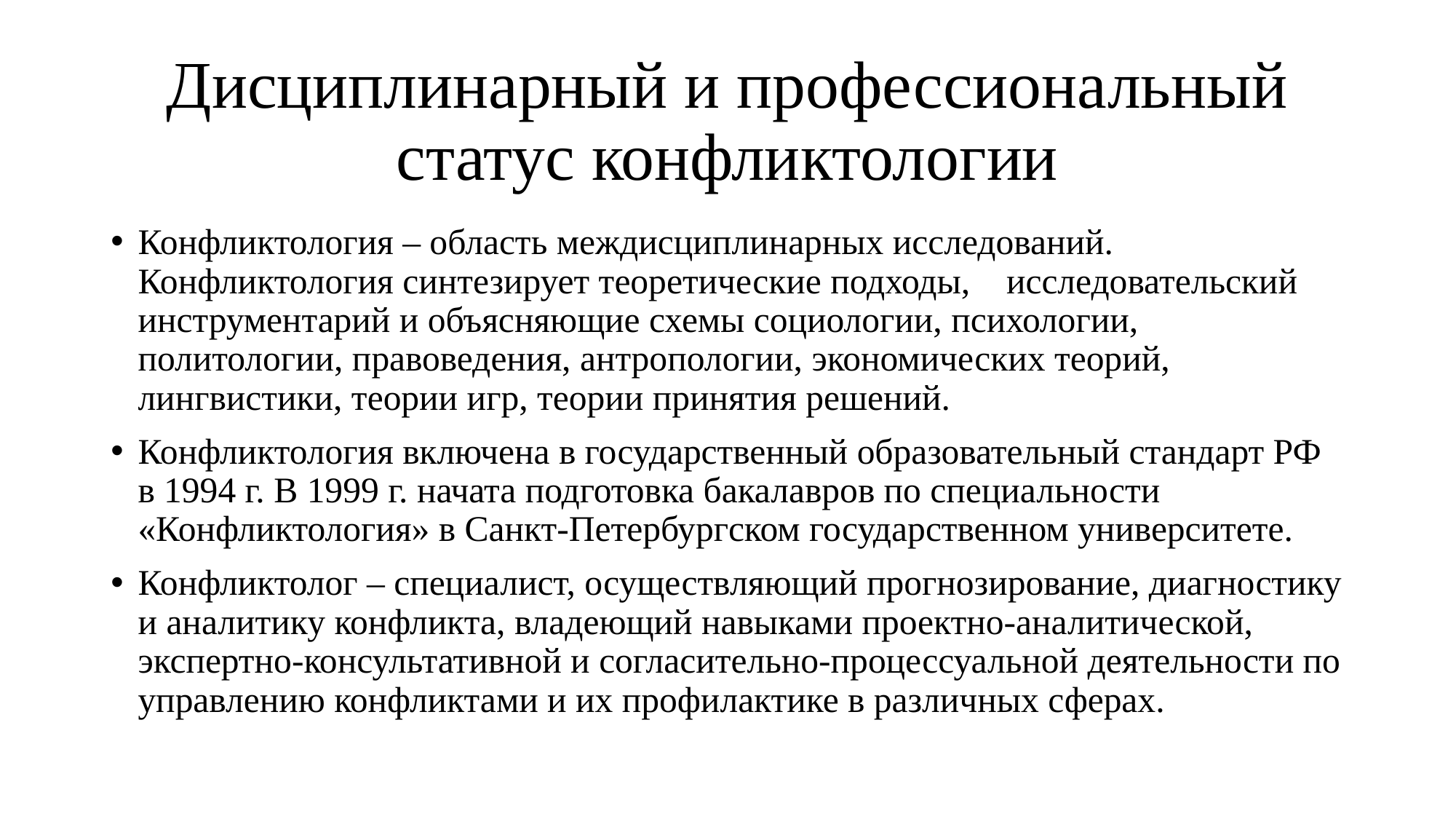

# Дисциплинарный и профессиональный статус конфликтологии
Конфликтология – область междисциплинарных исследований. Конфликтология синтезирует теоретические подходы,    исследовательский инструментарий и объясняющие схемы социологии, психологии, политологии, правоведения, антропологии, экономических теорий, лингвистики, теории игр, теории принятия решений.
Конфликтология включена в государственный образовательный стандарт РФ в 1994 г. В 1999 г. начата подготовка бакалавров по специальности «Конфликтология» в Санкт-Петербургском государственном университете.
Конфликтолог – специалист, осуществляющий прогнозирование, диагностику и аналитику конфликта, владеющий навыками проектно-аналитической, экспертно-консультативной и согласительно-процессуальной деятельности по управлению конфликтами и их профилактике в различных сферах.